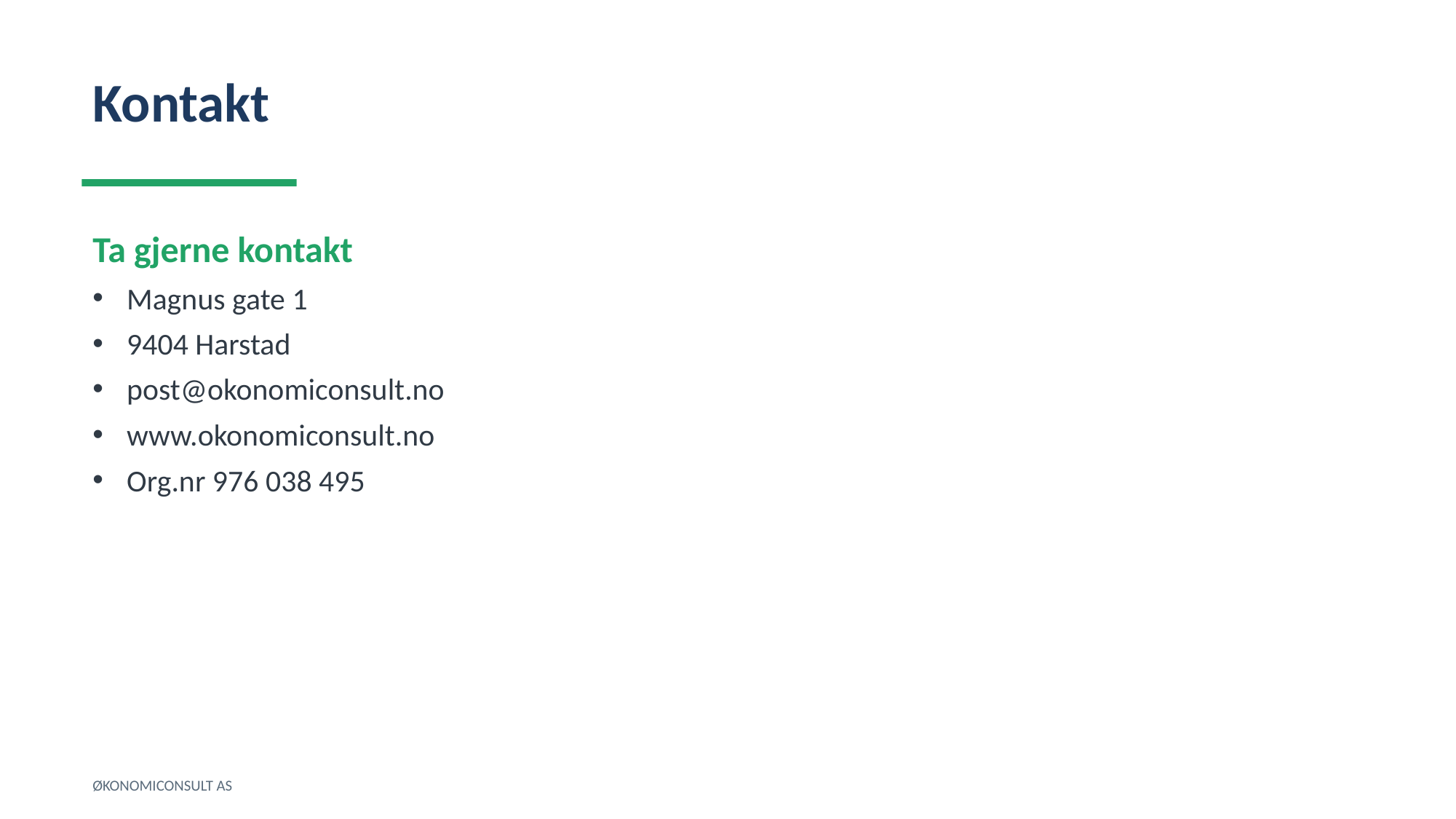

Kontakt

Ta gjerne kontakt
Magnus gate 1
9404 Harstad
post@okonomiconsult.no
www.okonomiconsult.no
Org.nr 976 038 495
ØKONOMICONSULT AS